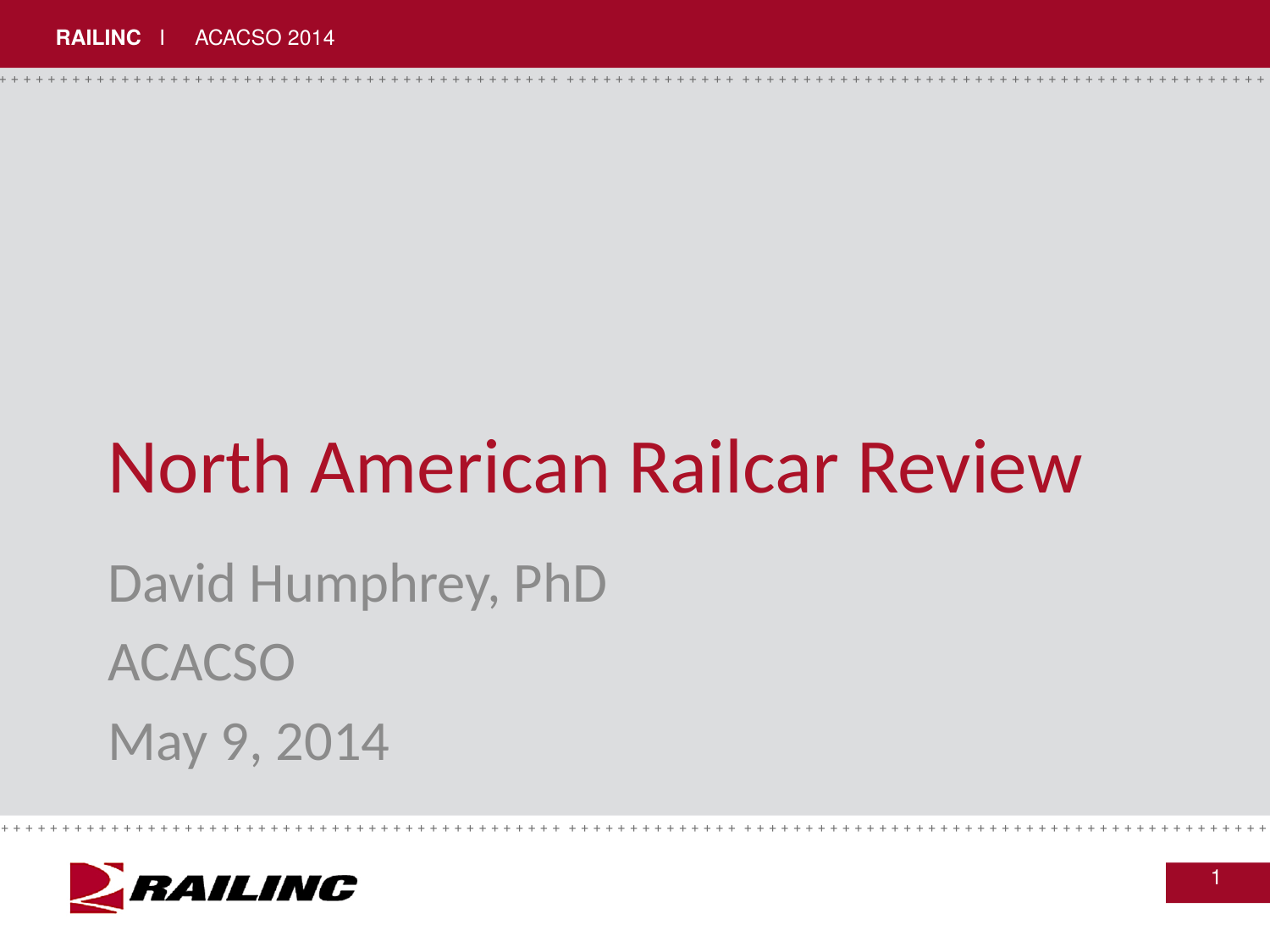

# North American Railcar Review
David Humphrey, PhD
ACACSO
May 9, 2014
1